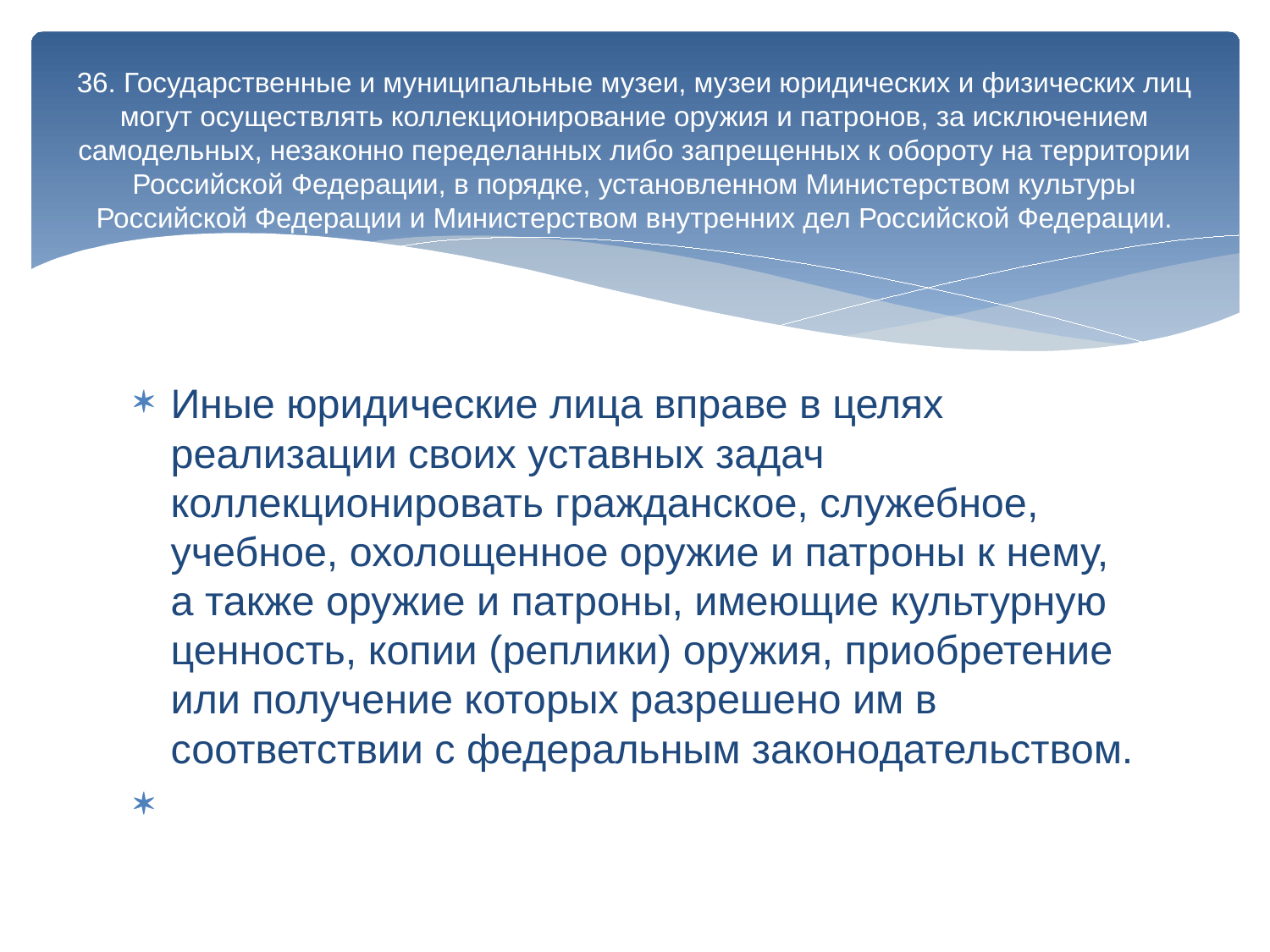

# 36. Государственные и муниципальные музеи, музеи юридических и физических лиц могут осуществлять коллекционирование оружия и патронов, за исключением самодельных, незаконно переделанных либо запрещенных к обороту на территории Российской Федерации, в порядке, установленном Министерством культуры Российской Федерации и Министерством внутренних дел Российской Федерации.
Иные юридические лица вправе в целях реализации своих уставных задач коллекционировать гражданское, служебное, учебное, охолощенное оружие и патроны к нему, а также оружие и патроны, имеющие культурную ценность, копии (реплики) оружия, приобретение или получение которых разрешено им в соответствии с федеральным законодательством.